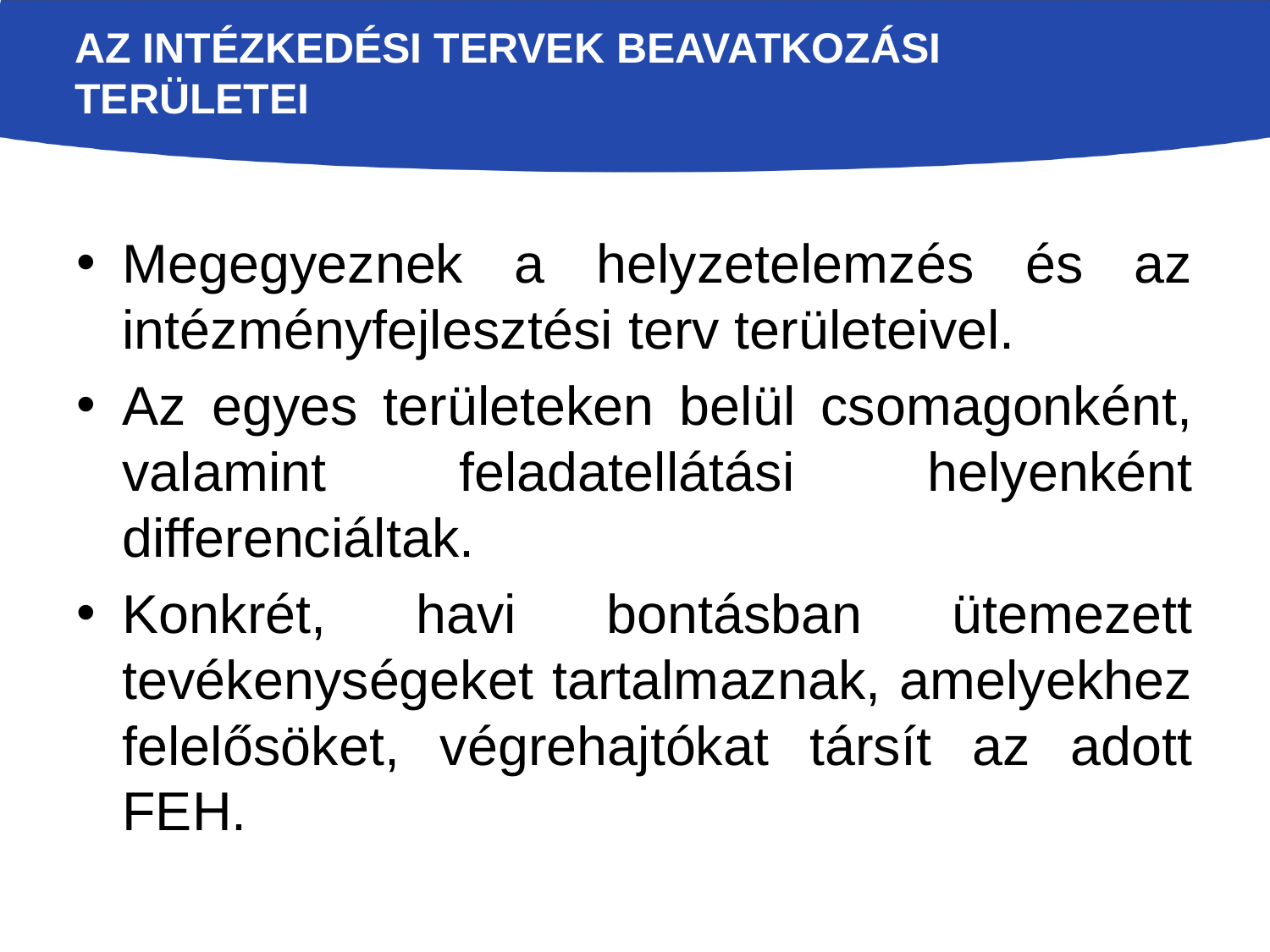

# Az intézkedési tervek beavatkozási területei
Megegyeznek a helyzetelemzés és az intézményfejlesztési terv területeivel.
Az egyes területeken belül csomagonként, valamint feladatellátási helyenként differenciáltak.
Konkrét, havi bontásban ütemezett tevékenységeket tartalmaznak, amelyekhez felelősöket, végrehajtókat társít az adott FEH.